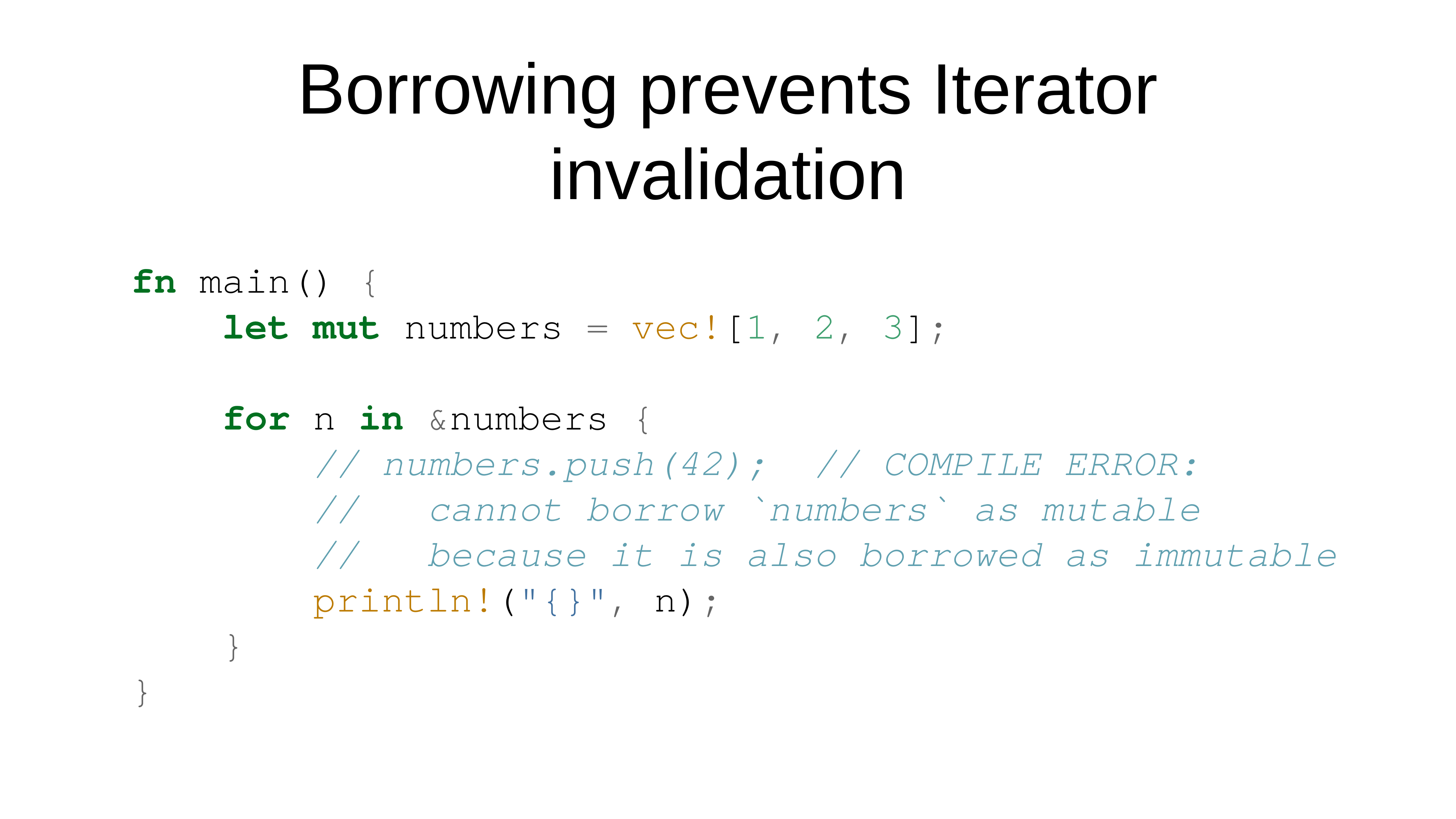

# Borrowing prevents Iterator invalidation
fn main() {
    let mut numbers = vec![1, 2, 3];
    for n in &numbers {
        // numbers.push(42);  // COMPILE ERROR:
        //   cannot borrow `numbers` as mutable
        //   because it is also borrowed as immutable
        println!("{}", n);
    }
}